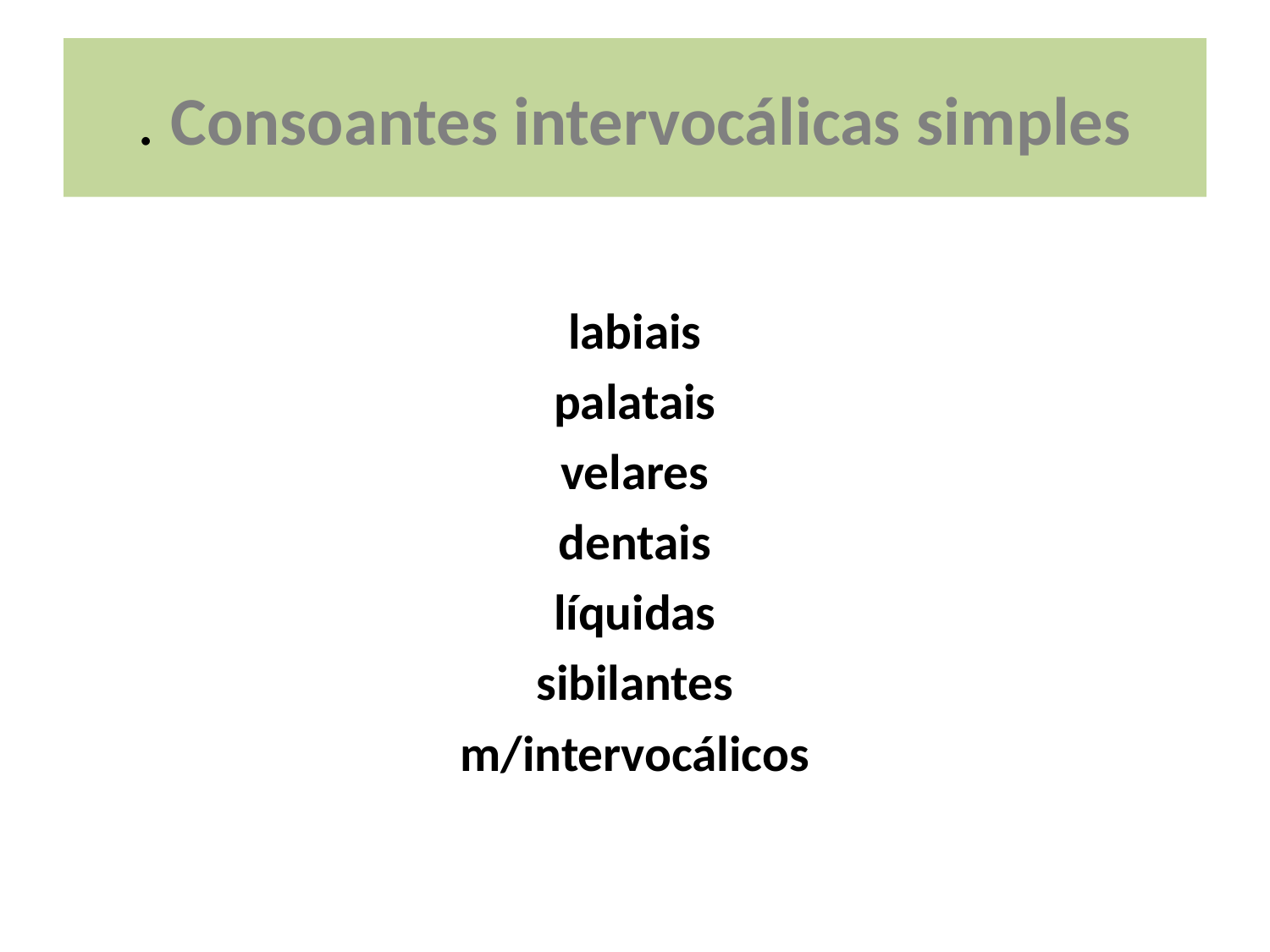

# . Consoantes intervocálicas simples

labiais
palatais
velares
dentais
líquidas
sibilantes
m/intervocálicos